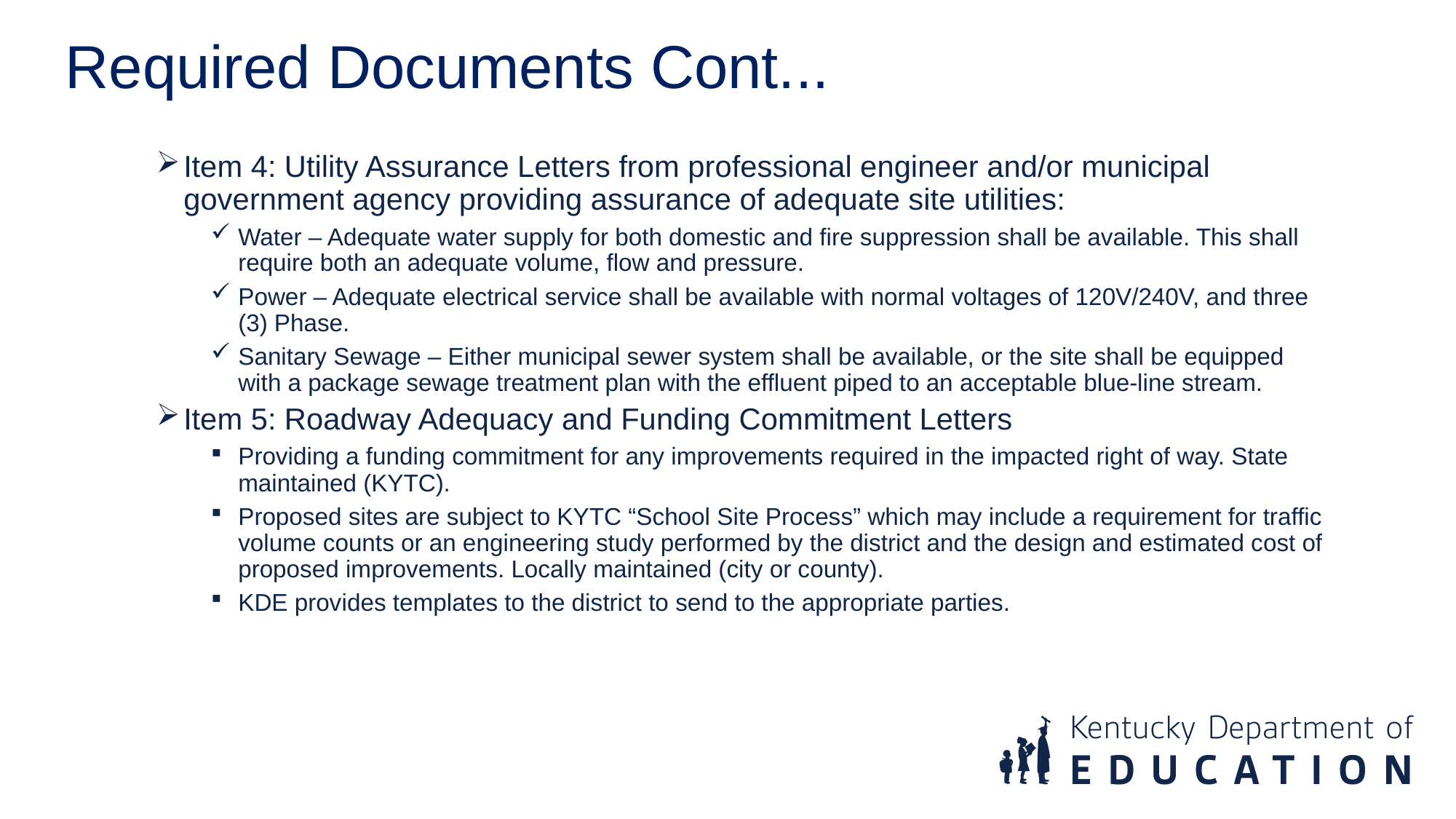

Required Documents Cont...
Item 4: Utility Assurance Letters from professional engineer and/or municipal government agency providing assurance of adequate site utilities:
Water – Adequate water supply for both domestic and fire suppression shall be available. This shall require both an adequate volume, flow and pressure.
Power – Adequate electrical service shall be available with normal voltages of 120V/240V, and three (3) Phase.
Sanitary Sewage – Either municipal sewer system shall be available, or the site shall be equipped with a package sewage treatment plan with the effluent piped to an acceptable blue-line stream.
Item 5: Roadway Adequacy and Funding Commitment Letters
Providing a funding commitment for any improvements required in the impacted right of way. State maintained (KYTC).
Proposed sites are subject to KYTC “School Site Process” which may include a requirement for traffic volume counts or an engineering study performed by the district and the design and estimated cost of proposed improvements. Locally maintained (city or county).
KDE provides templates to the district to send to the appropriate parties.